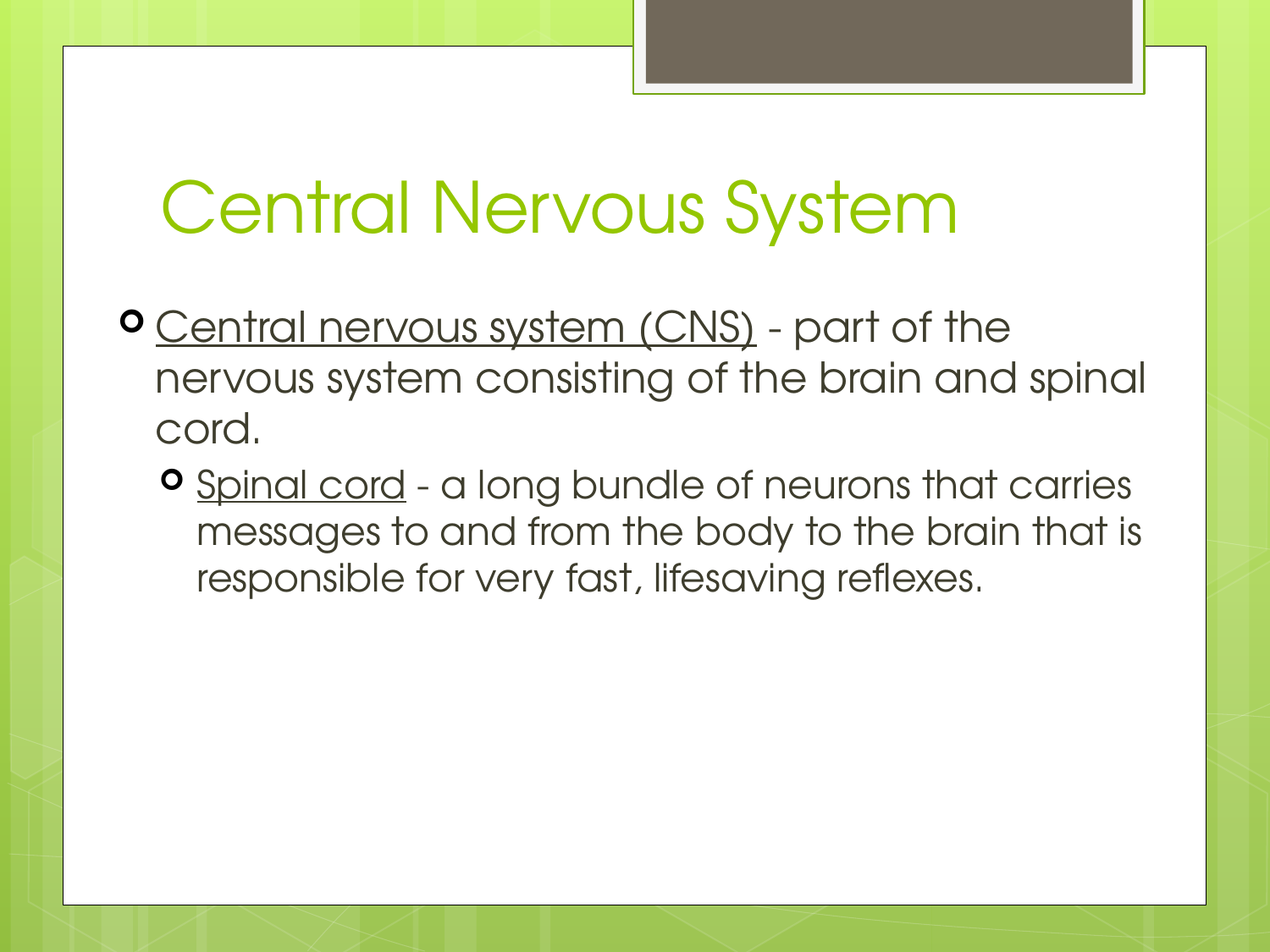

# Central Nervous System
Central nervous system (CNS) - part of the nervous system consisting of the brain and spinal cord.
Spinal cord - a long bundle of neurons that carries messages to and from the body to the brain that is responsible for very fast, lifesaving reflexes.